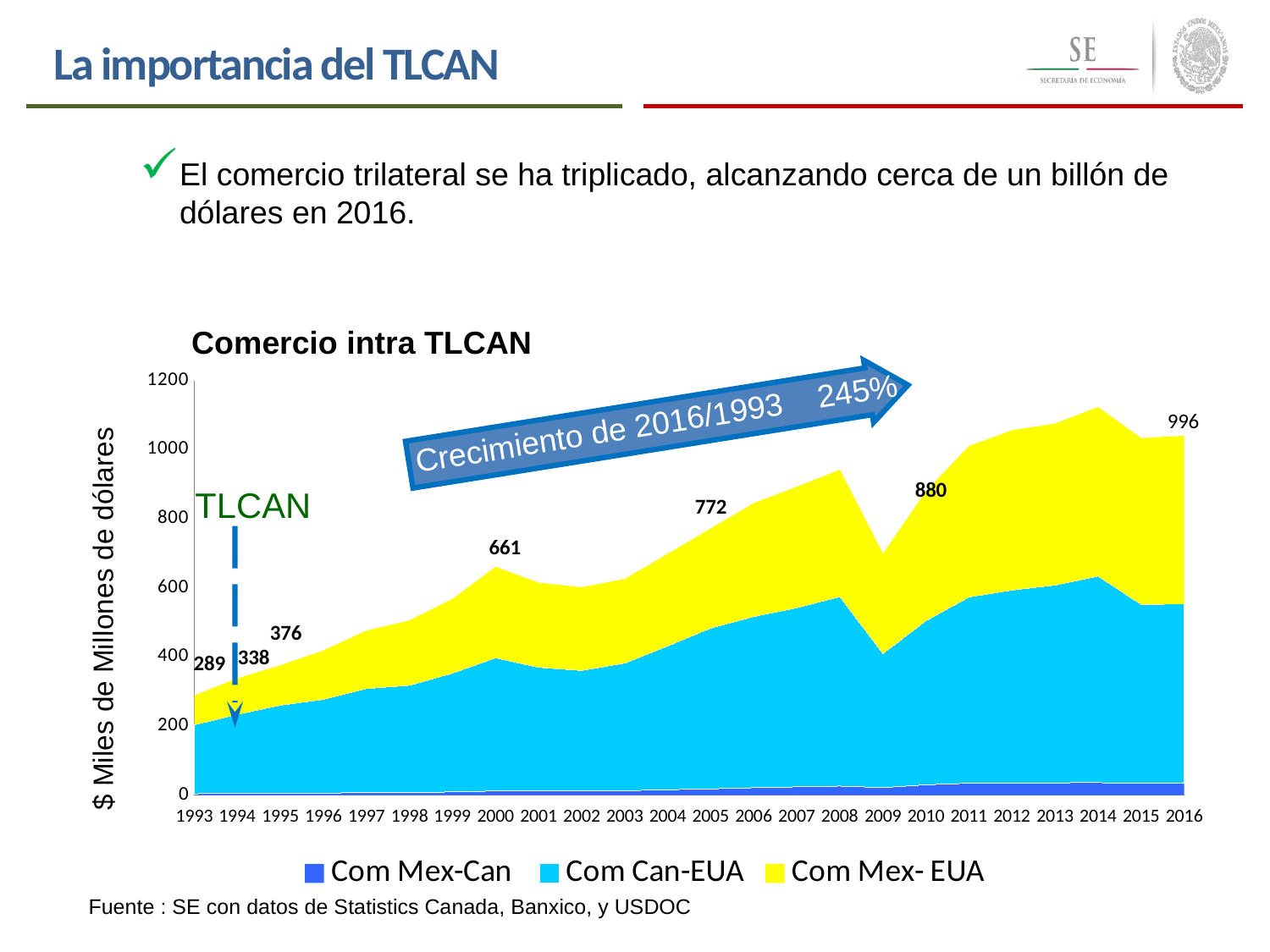

La importancia del TLCAN
El comercio trilateral se ha triplicado, alcanzando cerca de un billón de dólares en 2016.

### Chart

| Category | Com Mex-Can  | Com Can-EUA | Com Mex- EUA |
|---|---|---|---|
| 1993 | 4.05 | 199.47 | 85.212 |
| 1994 | 4.934 | 228.95 | 104.32 |
| 1995 | 5.273 | 255.121 | 115.587 |
| 1996 | 6.17 | 271.0 | 141.833 |
| 1997 | 7.04 | 301.4 | 167.94 |
| 1998 | 7.47 | 310.52 | 187.88 |
| 1999 | 9.36 | 343.79 | 214.988 |
| 2000 | 12.137 | 385.46 | 263.46 |
| 2001 | 12.06 | 357.94 | 245.2 |
| 2002 | 12.59 | 348.22 | 241.17 |
| 2003 | 12.81 | 369.59 | 243.434 |
| 2004 | 15.649 | 416.49 | 266.67 |
| 2005 | 18.21 | 465.45 | 288.74 |
| 2006 | 21.5 | 495.51 | 328.57 |
| 2007 | 23.94 | 518.6 | 350.27 |
| 2008 | 26.24 | 548.73 | 367.25 |
| 2009 | 21.78 | 388.49 | 288.97 |
| 2010 | 30.07 | 475.13 | 374.91 |
| 2011 | 34.48 | 539.074 | 437.22 |
| 2012 | 35.425 | 558.258 | 462.76 |
| 2013 | 35.761 | 572.351 | 467.718 |
| 2014 | 36.084 | 598.168 | 489.436 |
| 2015 | 34.312 | 518.017 | 481.543 |
| 2016 | 34.35 | 518.677 | 487.543 |
Comercio intra TLCAN
   Crecimiento de 2016/1993    245%
TLCAN

Fuente : SE con datos de Statistics Canada, Banxico, y USDOC